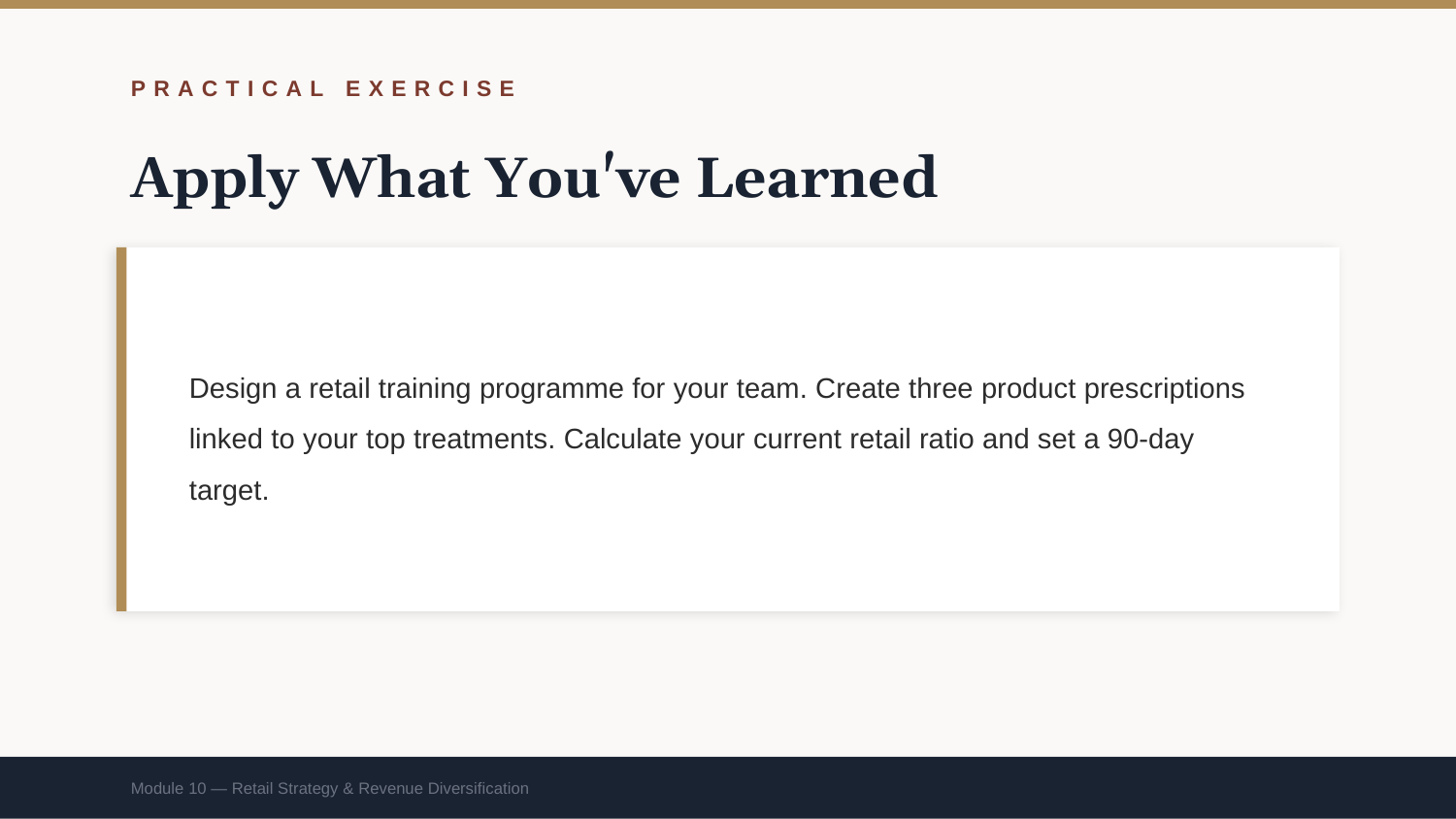

PRACTICAL EXERCISE
Apply What You've Learned

Design a retail training programme for your team. Create three product prescriptions linked to your top treatments. Calculate your current retail ratio and set a 90-day target.

Module 10 — Retail Strategy & Revenue Diversification